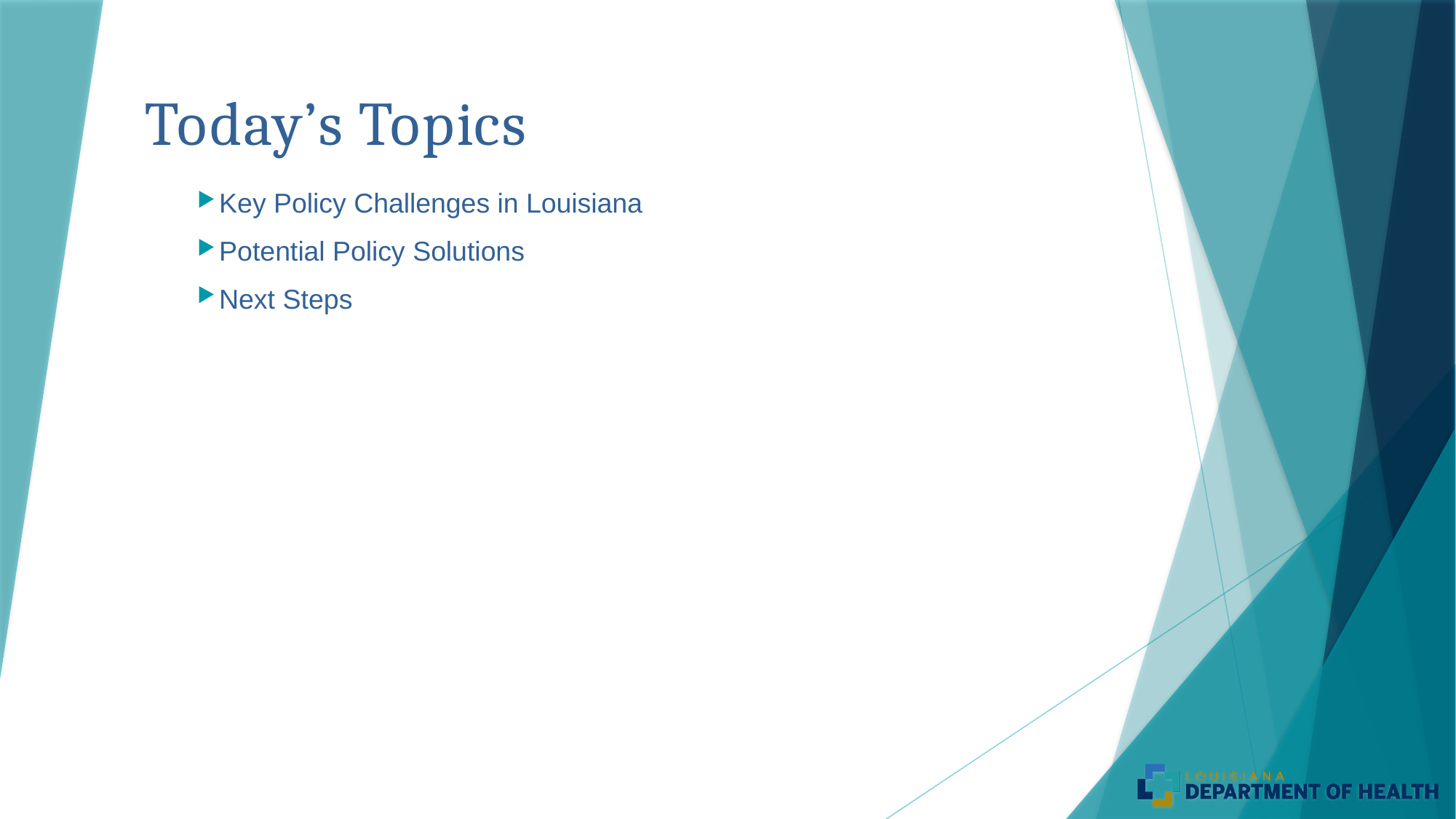

# Today’s Topics
Key Policy Challenges in Louisiana
Potential Policy Solutions
Next Steps